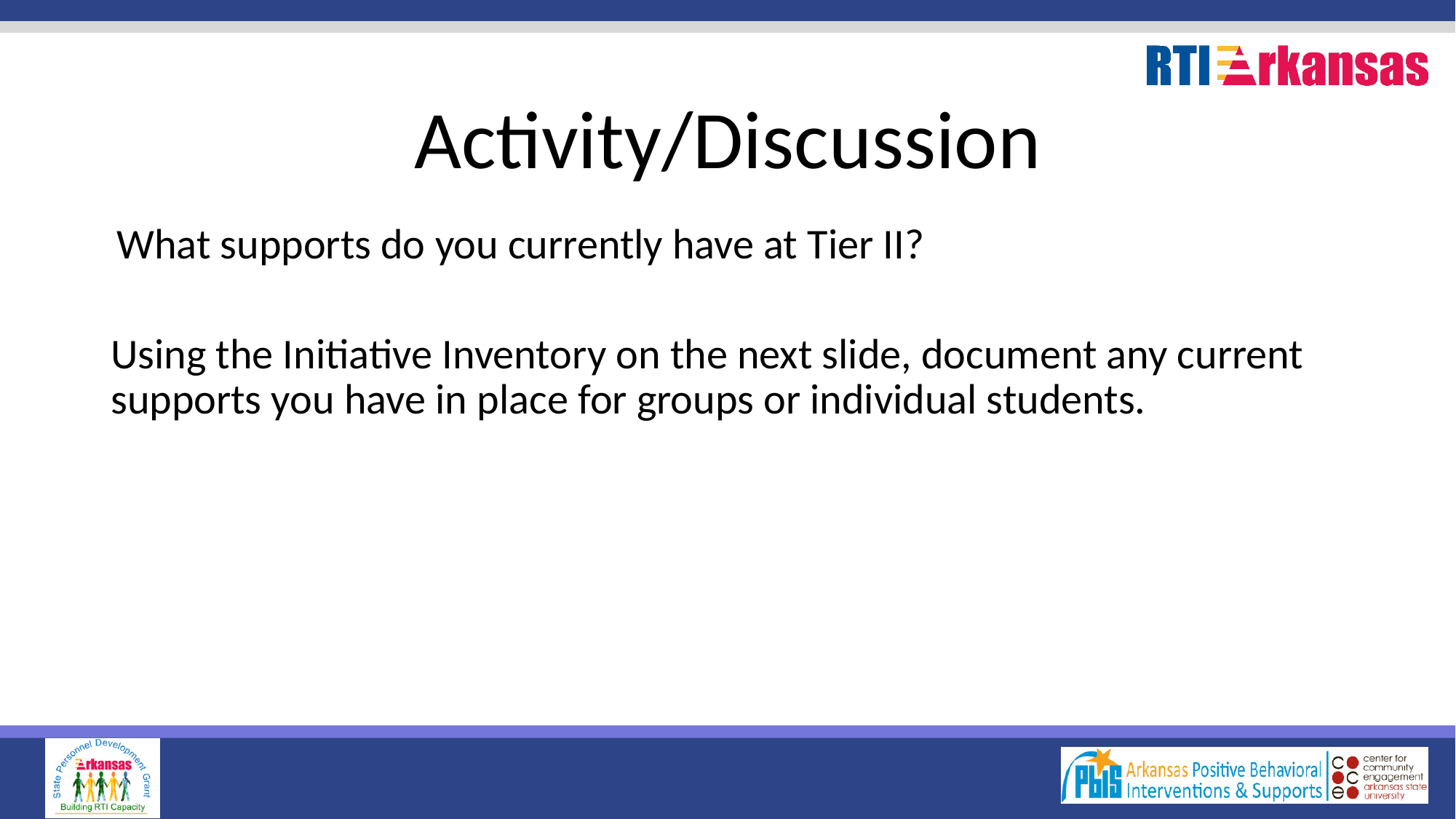

# Activity/Discussion
What supports do you currently have at Tier II?

Using the Initiative Inventory on the next slide, document any current supports you have in place for groups or individual students.